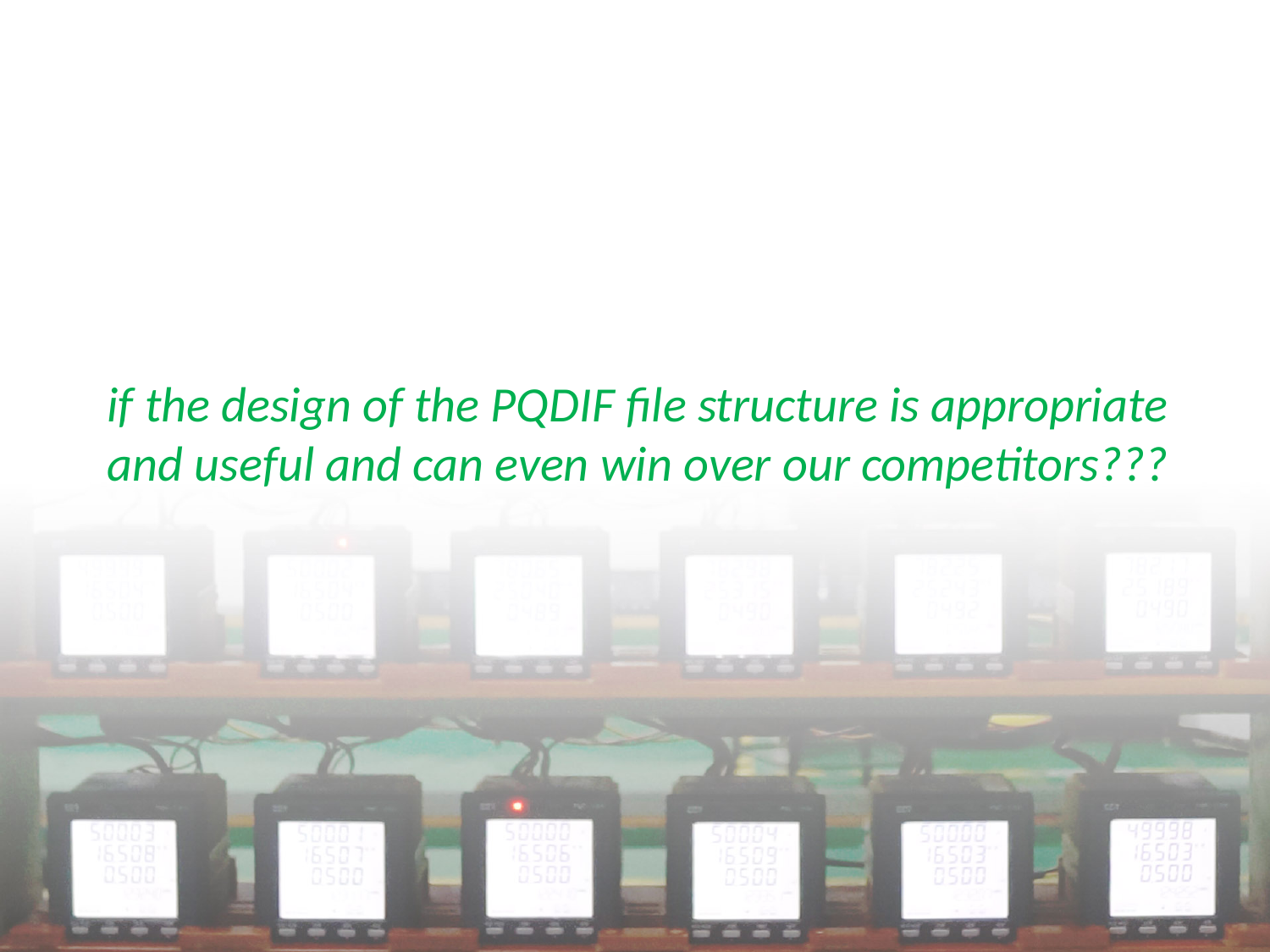

if the design of the PQDIF file structure is appropriate and useful and can even win over our competitors???